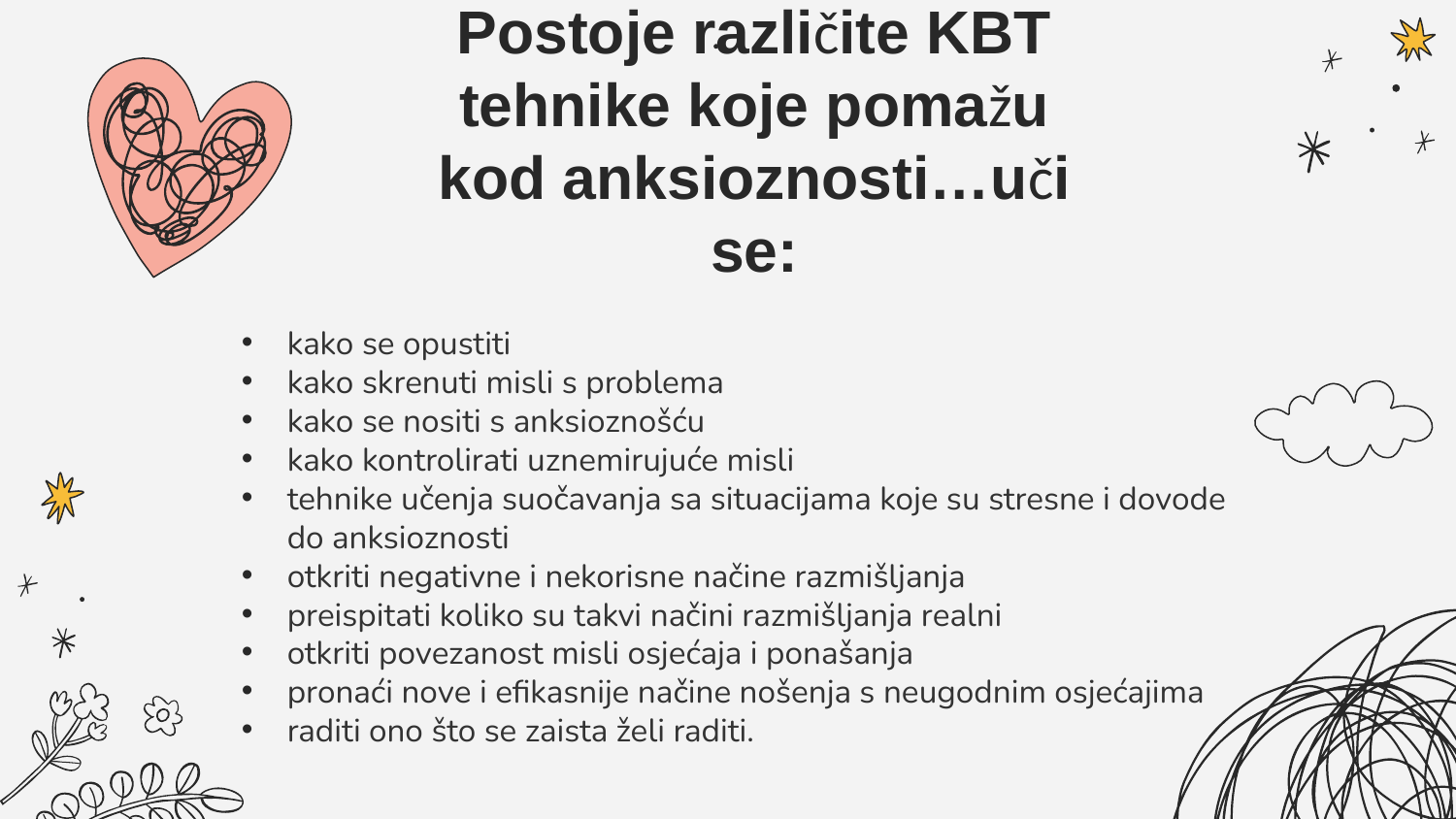

# Postoje različite KBT tehnike koje pomažu kod anksioznosti…uči se:

kako se opustiti
kako skrenuti misli s problema
kako se nositi s anksioznošću
kako kontrolirati uznemirujuće misli
tehnike učenja suočavanja sa situacijama koje su stresne i dovode do anksioznosti
otkriti negativne i nekorisne načine razmišljanja
preispitati koliko su takvi načini razmišljanja realni
otkriti povezanost misli osjećaja i ponašanja
pronaći nove i efikasnije načine nošenja s neugodnim osjećajima
raditi ono što se zaista želi raditi.